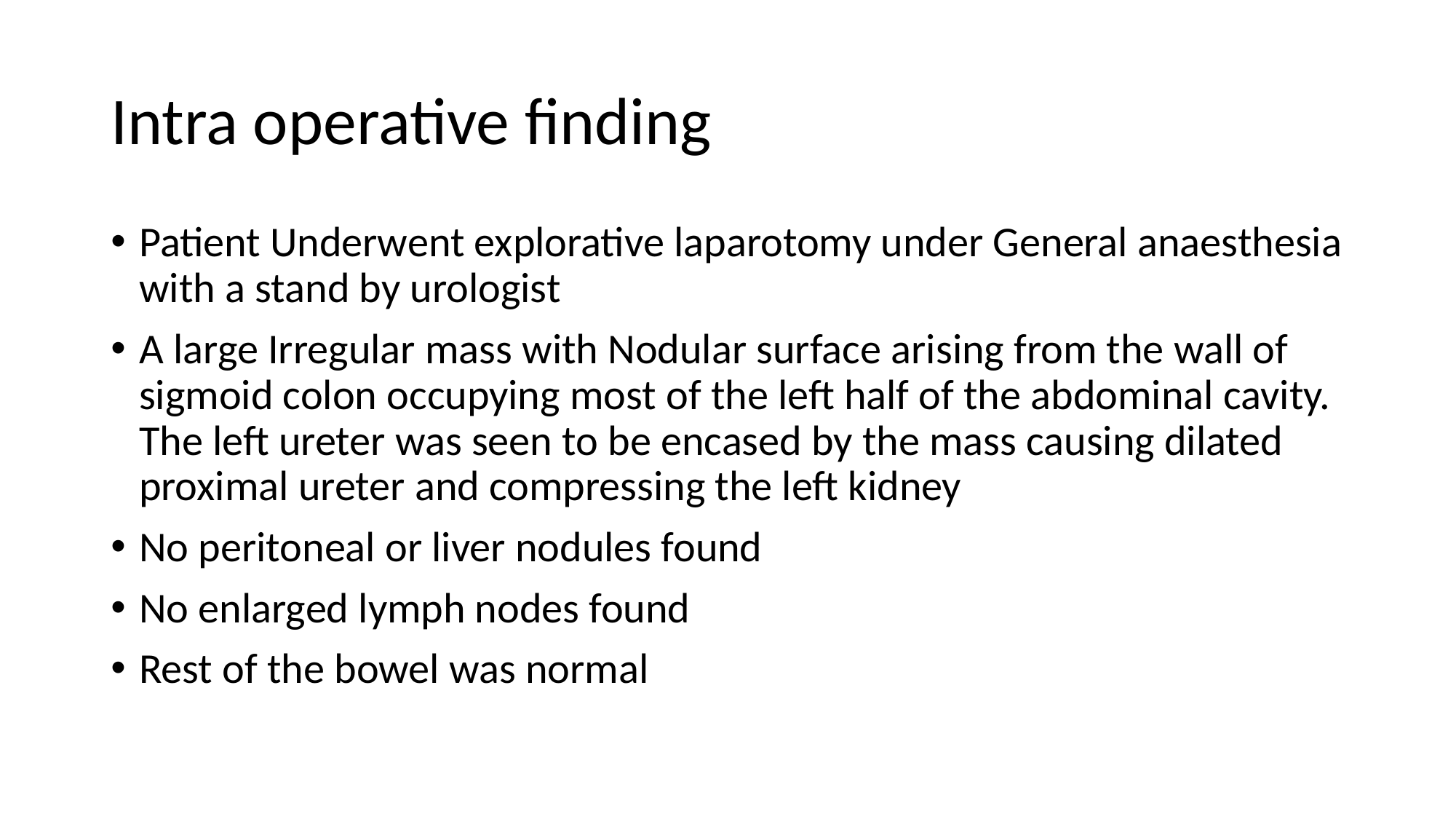

# Intra operative finding
Patient Underwent explorative laparotomy under General anaesthesia with a stand by urologist
A large Irregular mass with Nodular surface arising from the wall of  sigmoid colon occupying most of the left half of the abdominal cavity. The left ureter was seen to be encased by the mass causing dilated proximal ureter and compressing the left kidney
No peritoneal or liver nodules found
No enlarged lymph nodes found
Rest of the bowel was normal